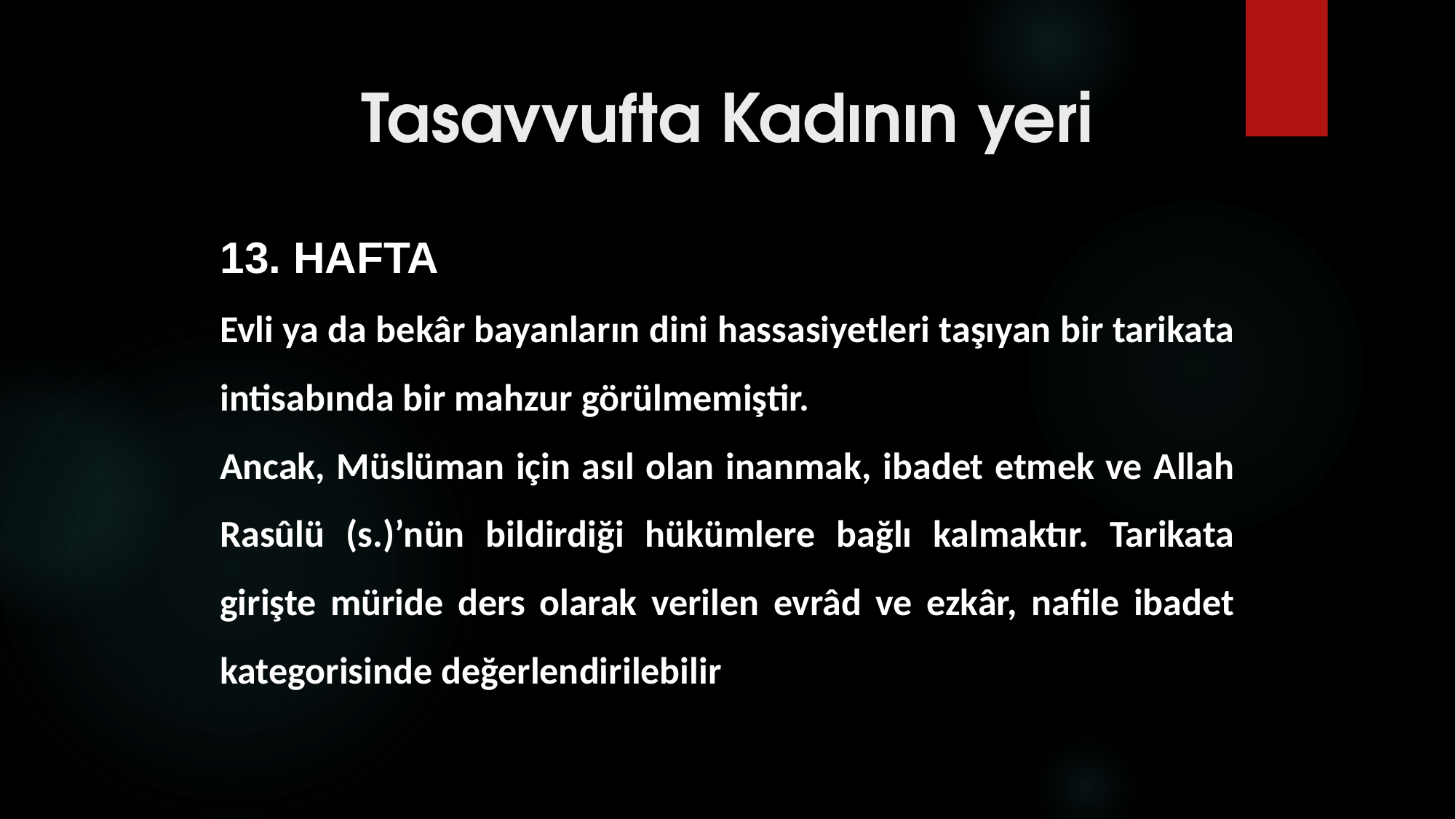

# Tasavvufta Kadının yeri
13. HAFTA
Evli ya da bekâr bayanların dini hassasiyetleri taşıyan bir tarikata intisabında bir mahzur görülmemiştir.
Ancak, Müslüman için asıl olan inanmak, ibadet etmek ve Allah Rasûlü (s.)’nün bildirdiği hükümlere bağlı kalmaktır. Tarikata girişte müride ders olarak verilen evrâd ve ezkâr, nafile ibadet kategorisinde değerlendirilebilir